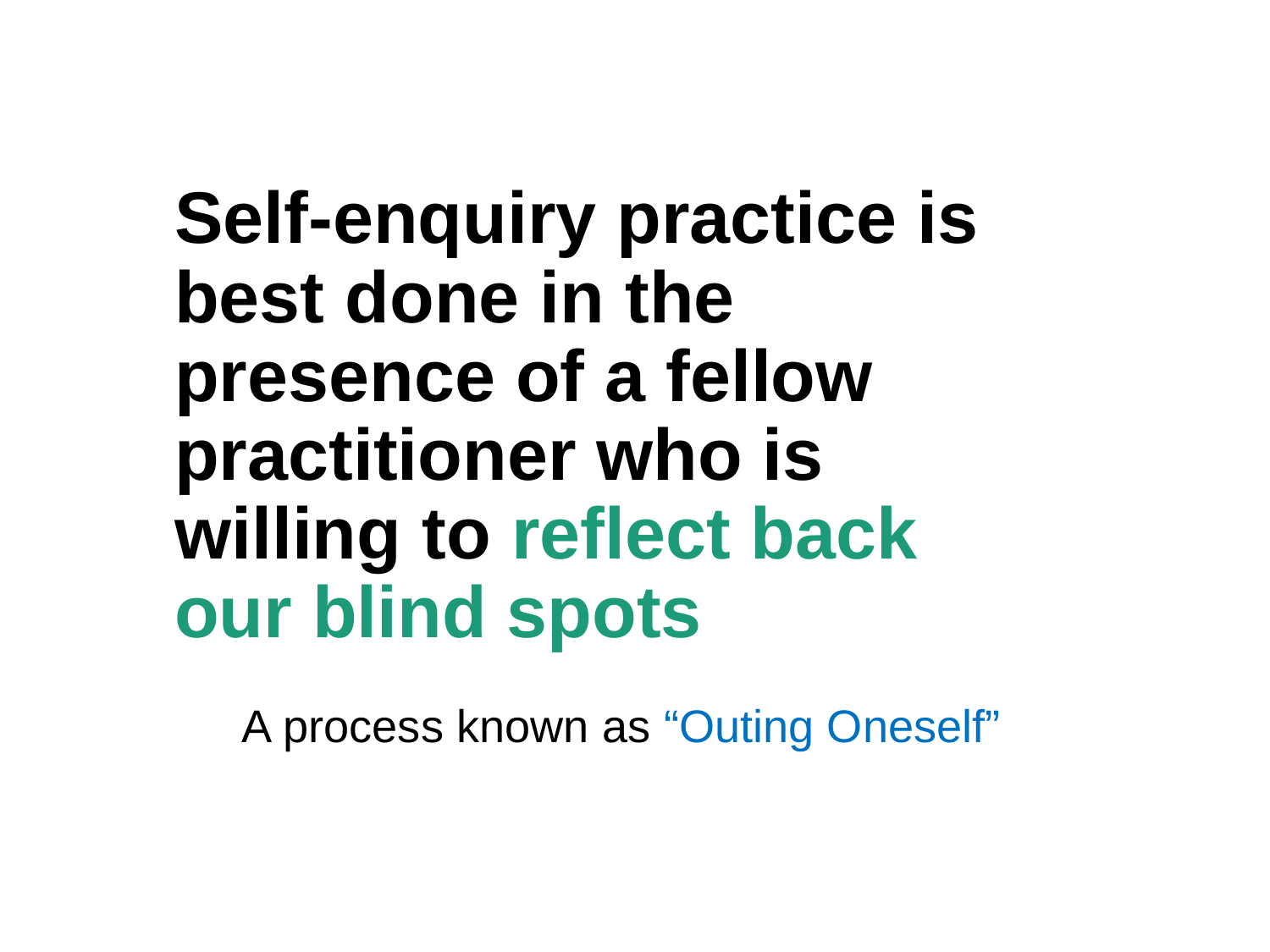

Self-enquiry practice is best done in the presence of a fellow practitioner who is willing to reflect back our blind spots
A process known as “Outing Oneself”